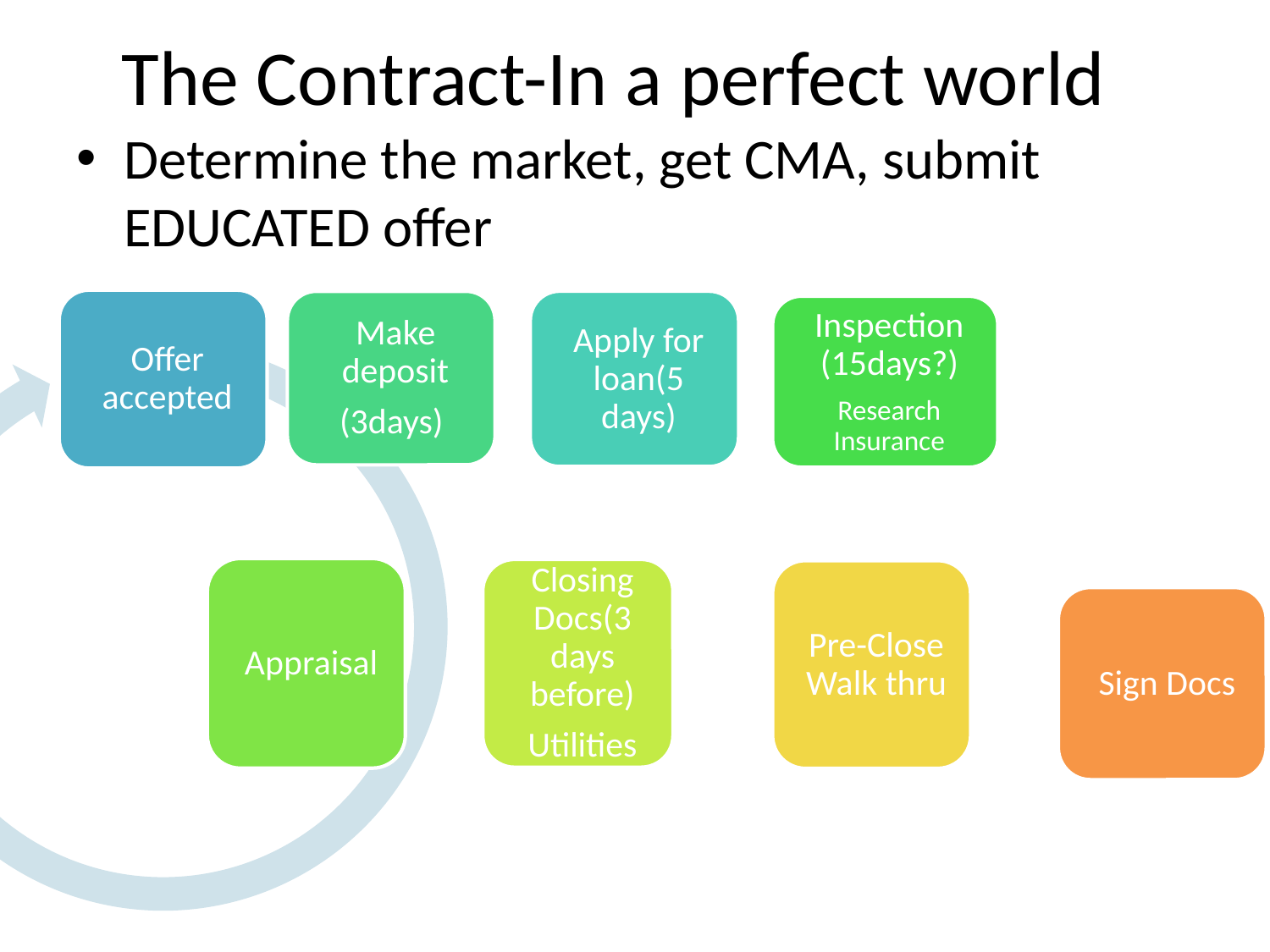

# The Contract-In a perfect world
Determine the market, get CMA, submit EDUCATED offer

Offer accepted
Apply for loan(5 days)
Make deposit
(3days)
Inspection (15days?)
Research Insurance
Appraisal
Closing Docs(3 days before)
Utilities
Pre-Close Walk thru
Sign Docs